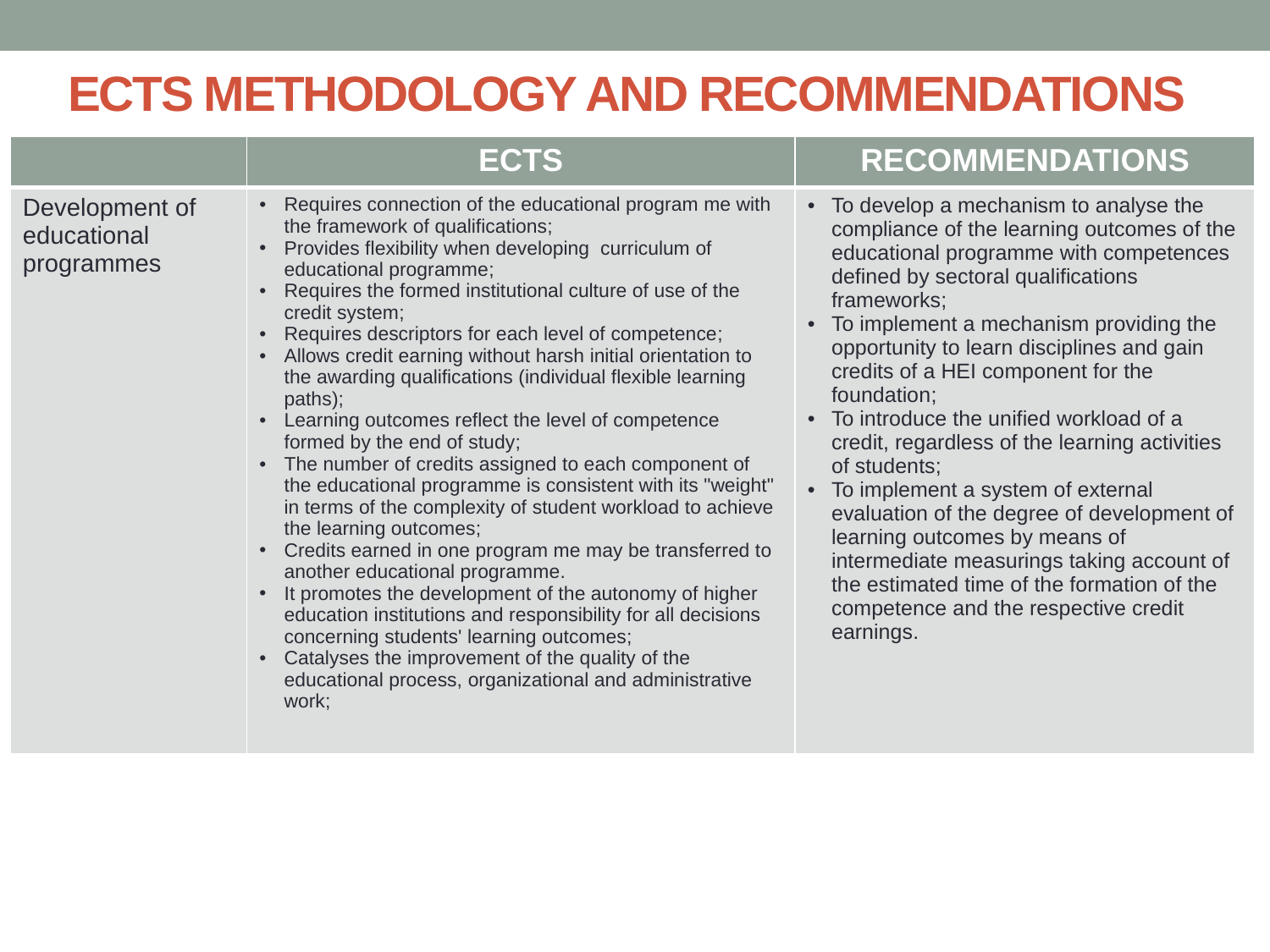

# ECTS METHODOLOGY AND RECOMMENDATIONS
|  | ECTS | RECOMMENDATIONS |
| --- | --- | --- |
| Development of educational programmes | Requires connection of the educational program me with the framework of qualifications; Provides flexibility when developing curriculum of educational programme; Requires the formed institutional culture of use of the credit system; Requires descriptors for each level of competence; Allows credit earning without harsh initial orientation to the awarding qualifications (individual flexible learning paths); Learning outcomes reflect the level of competence formed by the end of study; The number of credits assigned to each component of the educational programme is consistent with its "weight" in terms of the complexity of student workload to achieve the learning outcomes; Credits earned in one program me may be transferred to another educational programme. It promotes the development of the autonomy of higher education institutions and responsibility for all decisions concerning students' learning outcomes; Catalyses the improvement of the quality of the educational process, organizational and administrative work; | To develop a mechanism to analyse the compliance of the learning outcomes of the educational programme with competences defined by sectoral qualifications frameworks; To implement a mechanism providing the opportunity to learn disciplines and gain credits of a HEI component for the foundation; To introduce the unified workload of a credit, regardless of the learning activities of students; To implement a system of external evaluation of the degree of development of learning outcomes by means of intermediate measurings taking account of the estimated time of the formation of the competence and the respective credit earnings. |